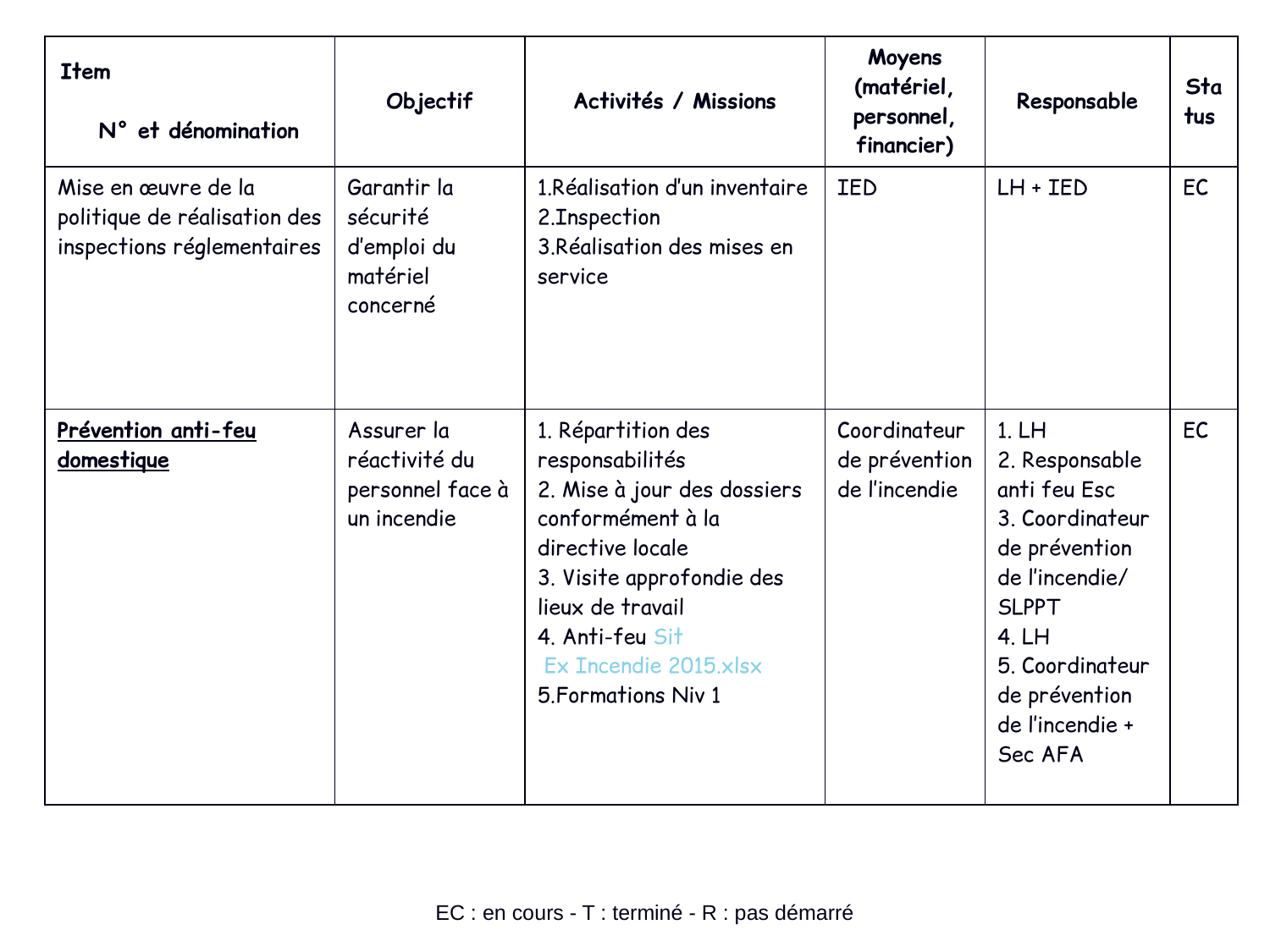

| Item N° et dénomination | Objectif | Activités / Missions | Moyens (matériel, personnel, financier) | Responsable | Status |
| --- | --- | --- | --- | --- | --- |
| Mise en œuvre de la politique de réalisation des inspections réglementaires | Garantir la sécurité d’emploi du matériel concerné | 1.Réalisation d’un inventaire 2.Inspection 3.Réalisation des mises en service | IED | LH + IED | EC |
| Prévention anti-feu domestique | Assurer la réactivité du personnel face à un incendie | Répartition des responsabilités Mise à jour des dossiers conformément à la directive locale Visite approfondie des lieux de travail Anti-feu Sit Ex Incendie 2015.xlsx Formations Niv 1 | Coordinateur de prévention de l’incendie | LH Responsable anti feu Esc 3. Coordinateur de prévention de l’incendie/ SLPPT 4. LH 5. Coordinateur de prévention de l’incendie + Sec AFA | EC |
EC : en cours - T : terminé - R : pas démarré